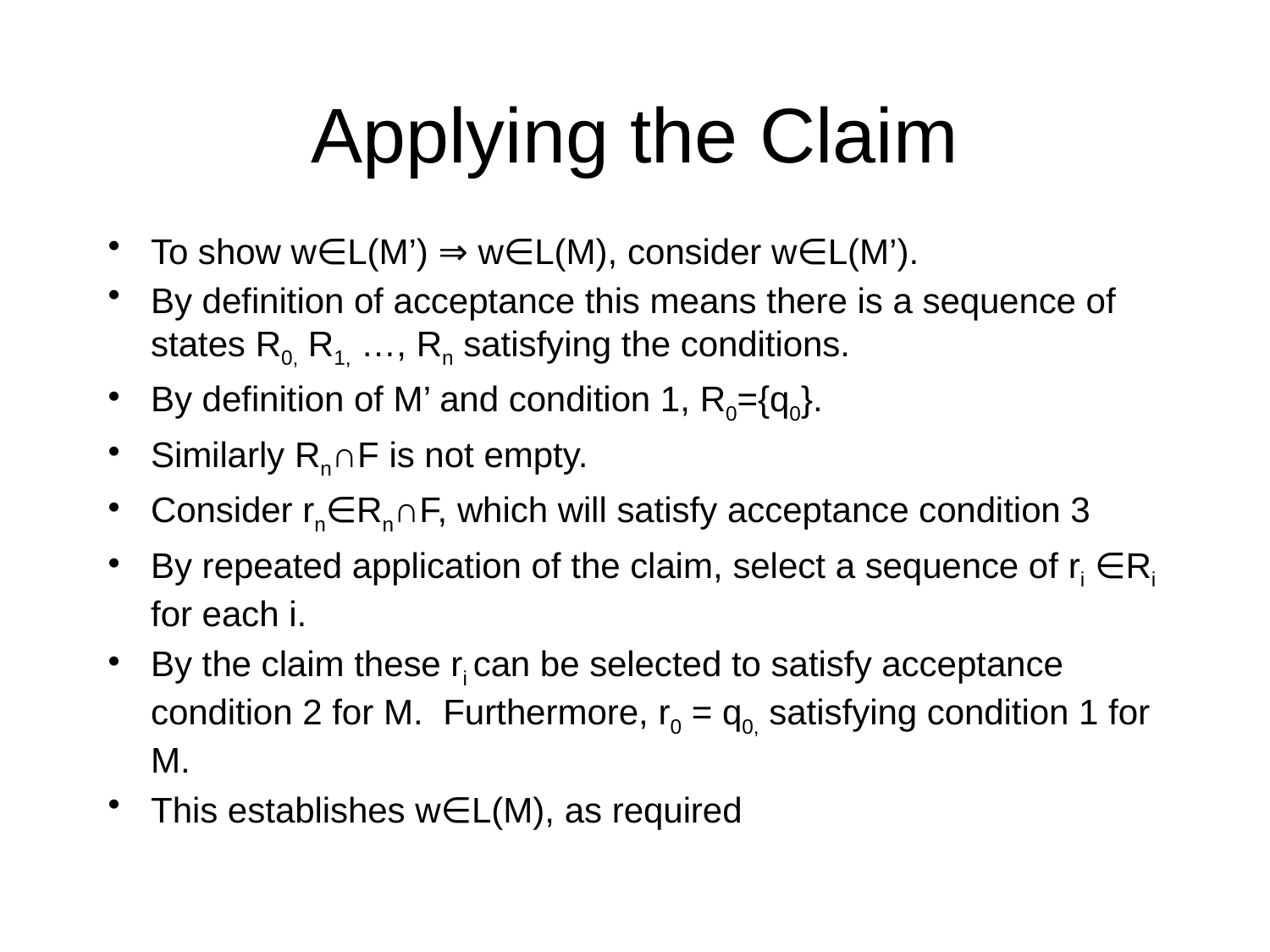

# Applying the Claim
To show w∈L(M’) ⇒ w∈L(M), consider w∈L(M’).
By definition of acceptance this means there is a sequence of states R0, R1, …, Rn satisfying the conditions.
By definition of M’ and condition 1, R0={q0}.
Similarly Rn∩F is not empty.
Consider rn∈Rn∩F, which will satisfy acceptance condition 3
By repeated application of the claim, select a sequence of ri ∈Ri for each i.
By the claim these ri can be selected to satisfy acceptance condition 2 for M.  Furthermore, r0 = q0, satisfying condition 1 for M.
This establishes w∈L(M), as required